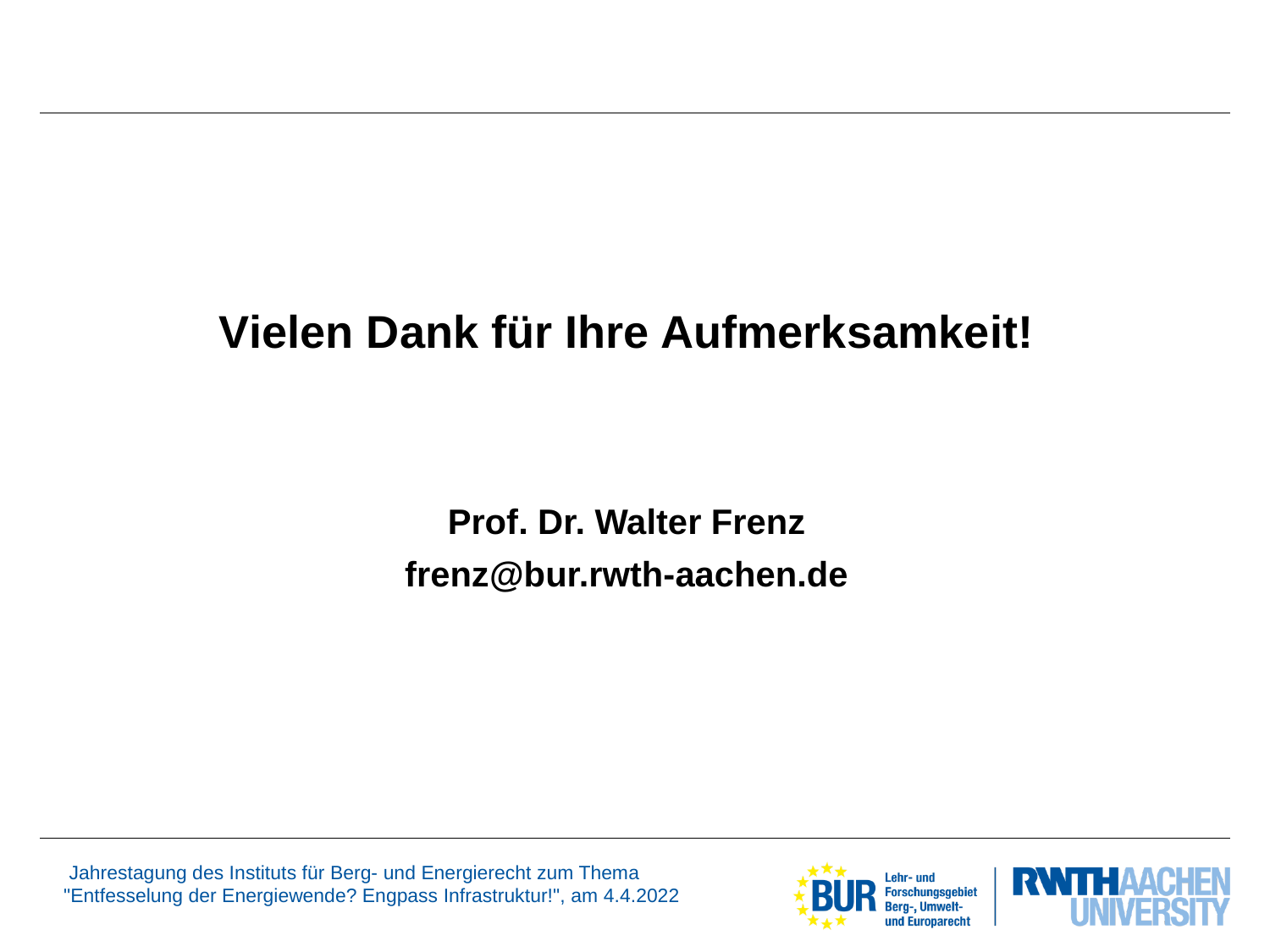

Vielen Dank für Ihre Aufmerksamkeit!

Prof. Dr. Walter Frenz
frenz@bur.rwth-aachen.de